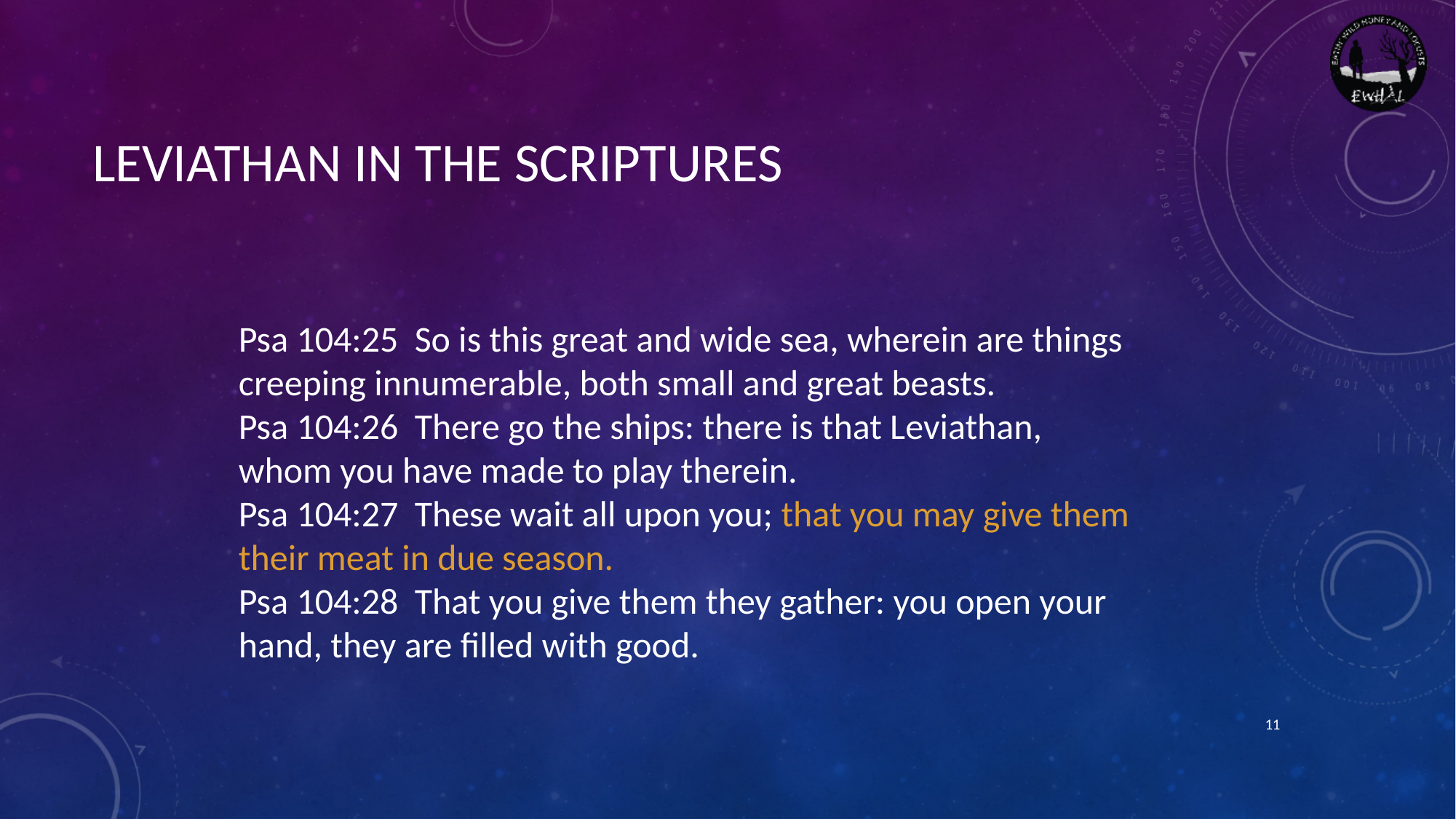

# Leviathan in the scriptures
Psa 104:25  So is this great and wide sea, wherein are things creeping innumerable, both small and great beasts.
Psa 104:26  There go the ships: there is that Leviathan, whom you have made to play therein.
Psa 104:27  These wait all upon you; that you may give them their meat in due season.
Psa 104:28  That you give them they gather: you open your hand, they are filled with good.
11